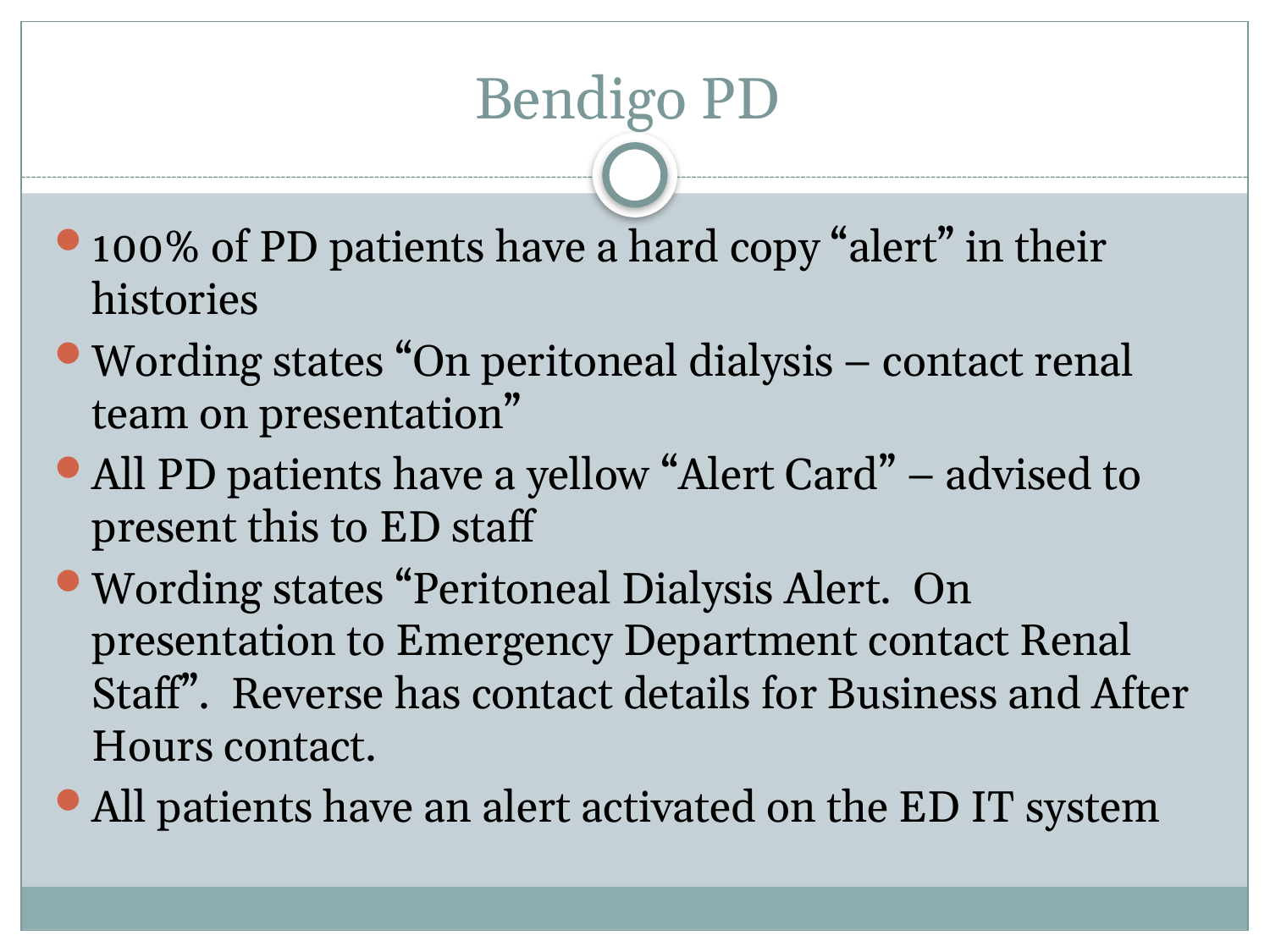

# Bendigo PD
100% of PD patients have a hard copy “alert” in their histories
Wording states “On peritoneal dialysis – contact renal team on presentation”
All PD patients have a yellow “Alert Card” – advised to present this to ED staff
Wording states “Peritoneal Dialysis Alert.  On presentation to Emergency Department contact Renal Staff”.  Reverse has contact details for Business and After Hours contact.
All patients have an alert activated on the ED IT system